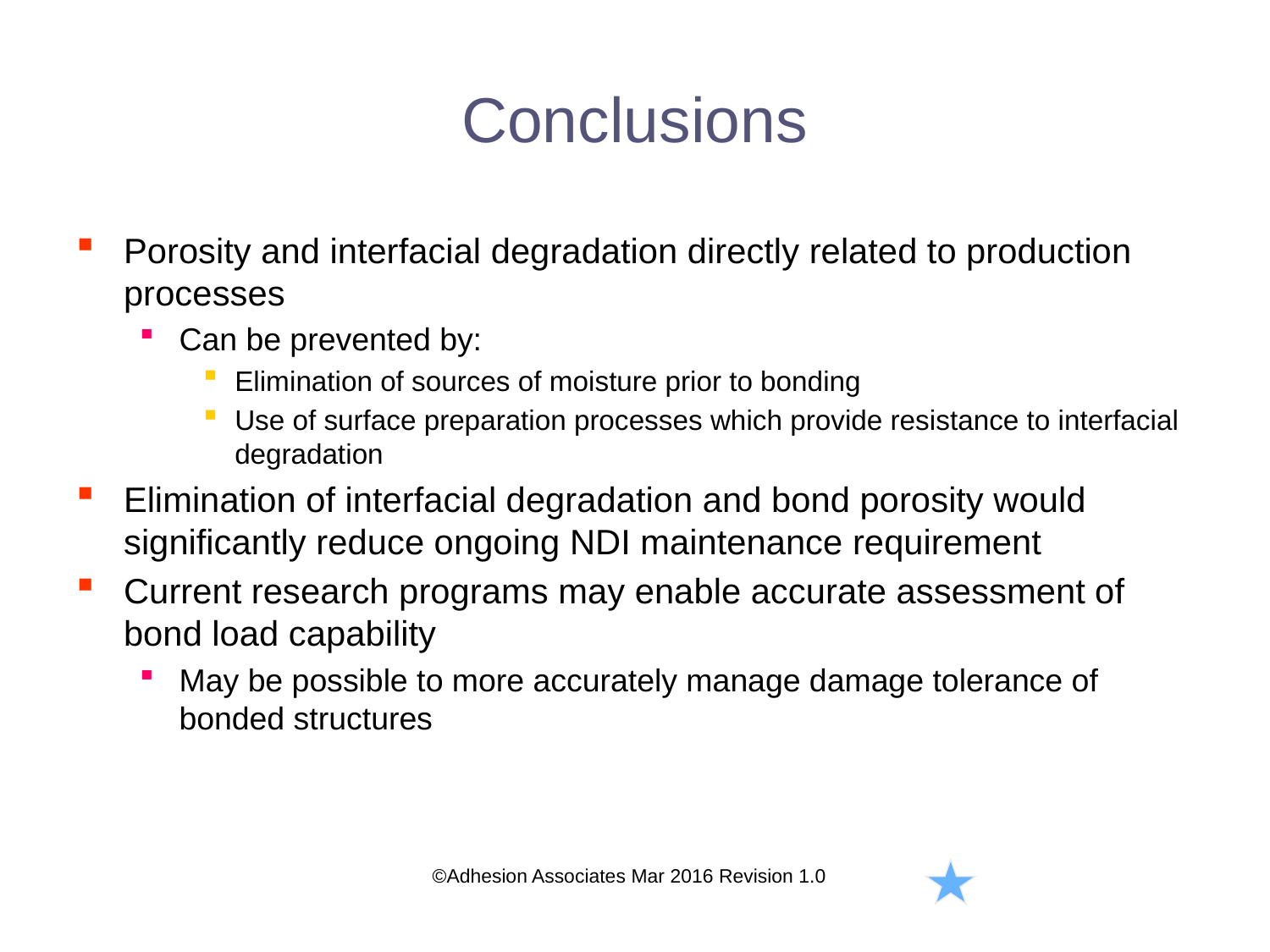

# Conclusions
Porosity and interfacial degradation directly related to production processes
Can be prevented by:
Elimination of sources of moisture prior to bonding
Use of surface preparation processes which provide resistance to interfacial degradation
Elimination of interfacial degradation and bond porosity would significantly reduce ongoing NDI maintenance requirement
Current research programs may enable accurate assessment of bond load capability
May be possible to more accurately manage damage tolerance of bonded structures
©Adhesion Associates Mar 2016 Revision 1.0